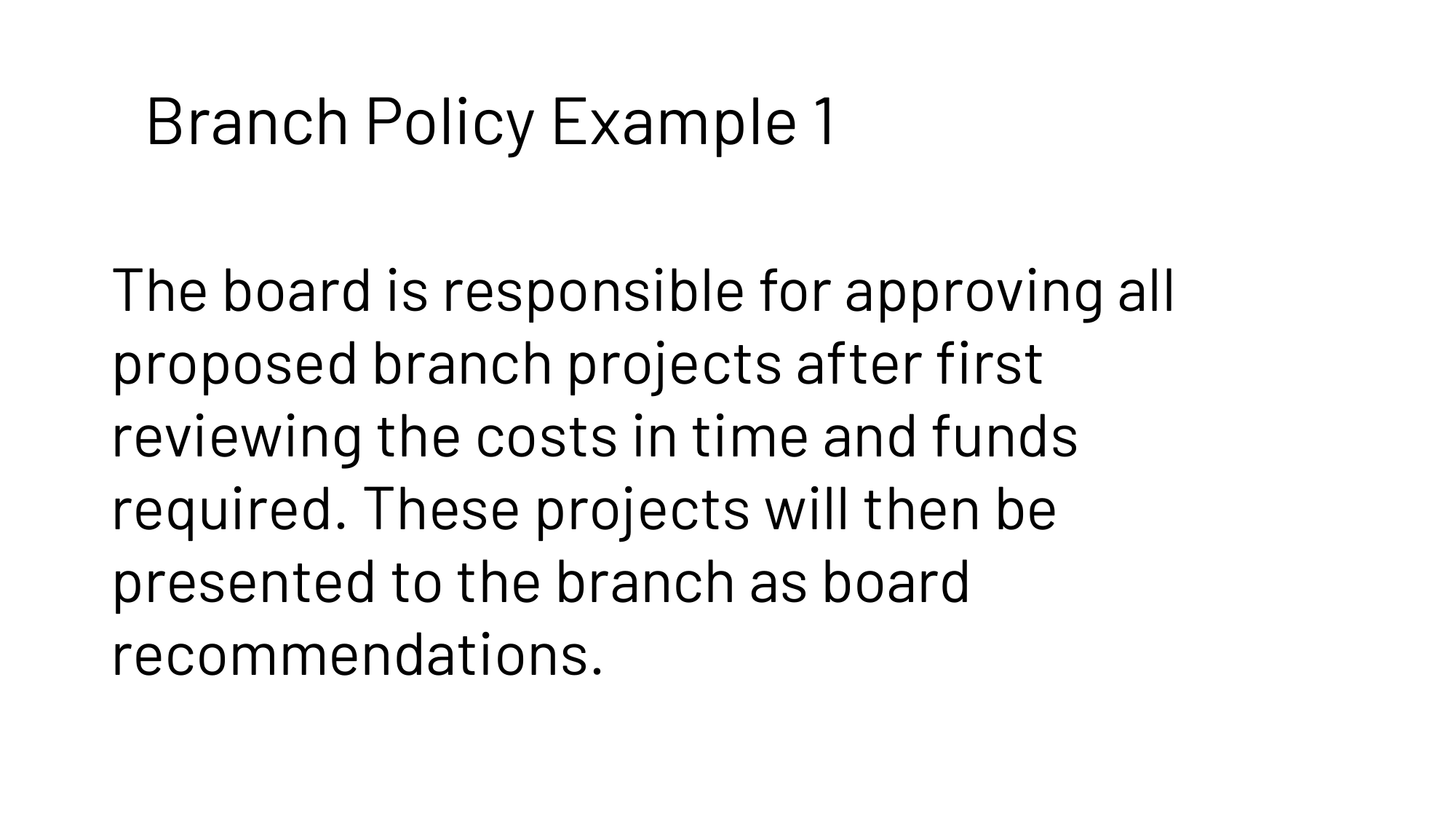

# Branch Policy Example 1
The board is responsible for approving all
proposed branch projects after first
reviewing the costs in time and funds
required. These projects will then be
presented to the branch as board
recommendations.